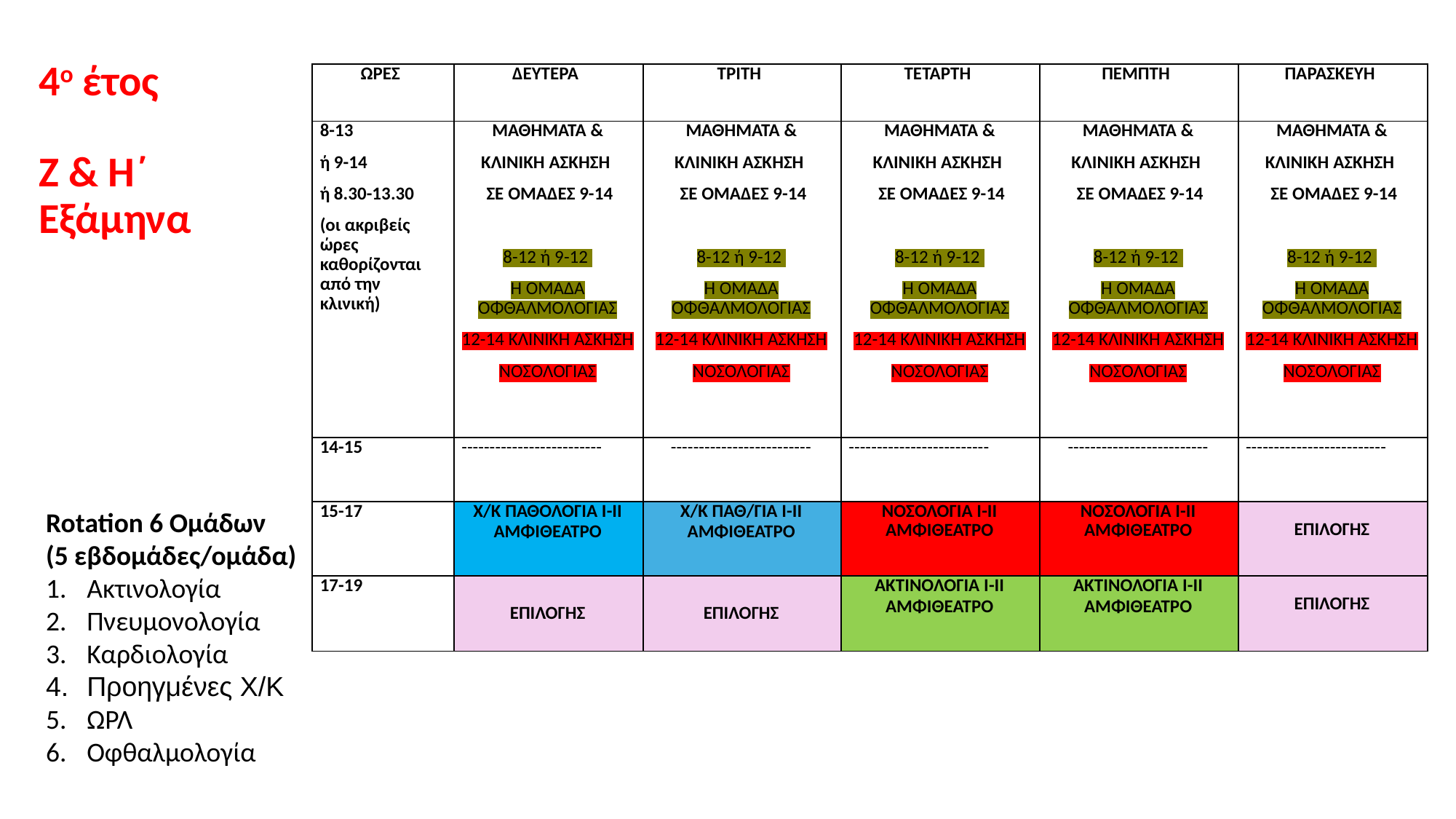

4ο έτος

Ζ & Η΄
Εξάμηνα
| ΩΡΕΣ | ΔΕΥΤΕΡΑ | ΤΡΙΤΗ | ΤΕΤΑΡΤΗ | ΠΕΜΠΤΗ | ΠΑΡΑΣΚΕΥΗ |
| --- | --- | --- | --- | --- | --- |
| 8-13 ή 9-14 ή 8.30-13.30 (οι ακριβείς ώρες καθορίζονται από την κλινική) | ΜΑΘΗΜΑΤΑ & ΚΛΙΝΙΚΗ ΑΣΚΗΣΗ ΣΕ ΟΜΑΔΕΣ 9-14 8-12 ή 9-12 Η ΟΜΑΔΑ ΟΦΘΑΛΜΟΛΟΓΙΑΣ 12-14 ΚΛΙΝΙΚΗ ΑΣΚΗΣΗ ΝΟΣΟΛΟΓΙΑΣ | ΜΑΘΗΜΑΤΑ & ΚΛΙΝΙΚΗ ΑΣΚΗΣΗ ΣΕ ΟΜΑΔΕΣ 9-14 8-12 ή 9-12 Η ΟΜΑΔΑ ΟΦΘΑΛΜΟΛΟΓΙΑΣ 12-14 ΚΛΙΝΙΚΗ ΑΣΚΗΣΗ ΝΟΣΟΛΟΓΙΑΣ | ΜΑΘΗΜΑΤΑ & ΚΛΙΝΙΚΗ ΑΣΚΗΣΗ ΣΕ ΟΜΑΔΕΣ 9-14 8-12 ή 9-12 Η ΟΜΑΔΑ ΟΦΘΑΛΜΟΛΟΓΙΑΣ 12-14 ΚΛΙΝΙΚΗ ΑΣΚΗΣΗ ΝΟΣΟΛΟΓΙΑΣ | ΜΑΘΗΜΑΤΑ & ΚΛΙΝΙΚΗ ΑΣΚΗΣΗ ΣΕ ΟΜΑΔΕΣ 9-14 8-12 ή 9-12 Η ΟΜΑΔΑ ΟΦΘΑΛΜΟΛΟΓΙΑΣ 12-14 ΚΛΙΝΙΚΗ ΑΣΚΗΣΗ ΝΟΣΟΛΟΓΙΑΣ | ΜΑΘΗΜΑΤΑ & ΚΛΙΝΙΚΗ ΑΣΚΗΣΗ ΣΕ ΟΜΑΔΕΣ 9-14 8-12 ή 9-12 Η ΟΜΑΔΑ ΟΦΘΑΛΜΟΛΟΓΙΑΣ 12-14 ΚΛΙΝΙΚΗ ΑΣΚΗΣΗ ΝΟΣΟΛΟΓΙΑΣ |
| 14-15 | ------------------------- | ------------------------- | ------------------------- | ------------------------- | ------------------------- |
| 15-17 | Χ/Κ ΠΑΘΟΛΟΓΙΑ Ι-ΙΙ ΑΜΦΙΘΕΑΤΡΟ | Χ/Κ ΠΑΘ/ΓΙΑ Ι-ΙΙ ΑΜΦΙΘΕΑΤΡΟ | ΝΟΣΟΛΟΓΙΑ Ι-ΙΙ ΑΜΦΙΘΕΑΤΡΟ | ΝΟΣΟΛΟΓΙΑ Ι-ΙΙ ΑΜΦΙΘΕΑΤΡΟ | ΕΠΙΛΟΓΗΣ |
| 17-19 | ΕΠΙΛΟΓΗΣ | ΕΠΙΛΟΓΗΣ | ΑΚΤΙΝΟΛΟΓΙΑ Ι-ΙΙ ΑΜΦΙΘΕΑΤΡΟ | ΑΚΤΙΝΟΛΟΓΙΑ Ι-ΙΙ ΑΜΦΙΘΕΑΤΡΟ | ΕΠΙΛΟΓΗΣ |
Rotation 6 Ομάδων
(5 εβδομάδες/ομάδα)
Ακτινολογία
Πνευμονολογία
Καρδιολογία
Προηγμένες Χ/Κ
ΩΡΛ
Οφθαλμολογία